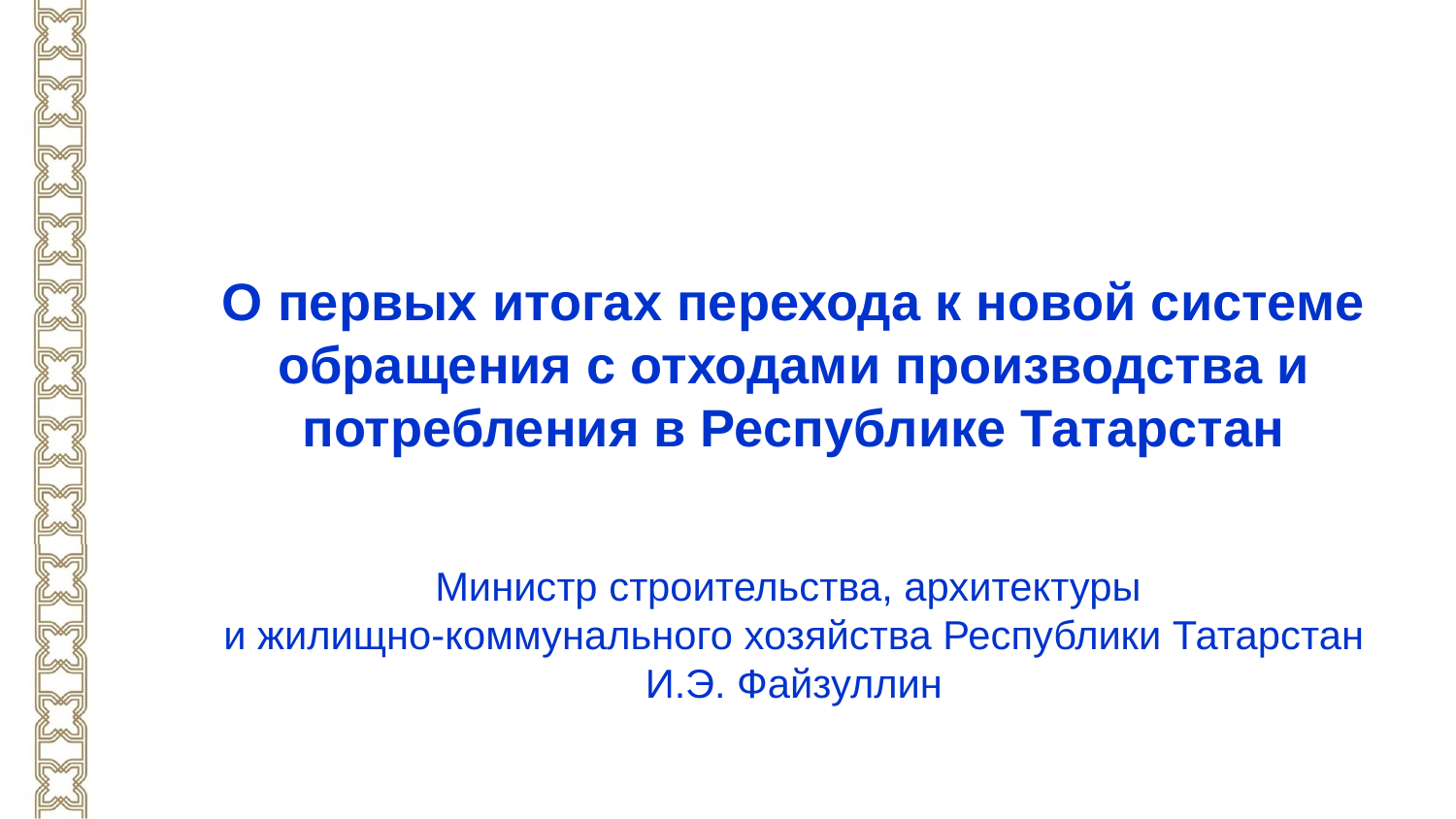

О первых итогах перехода к новой системе обращения с отходами производства и потребления в Республике Татарстан
Министр строительства, архитектуры
и жилищно-коммунального хозяйства Республики Татарстан
И.Э. Файзуллин